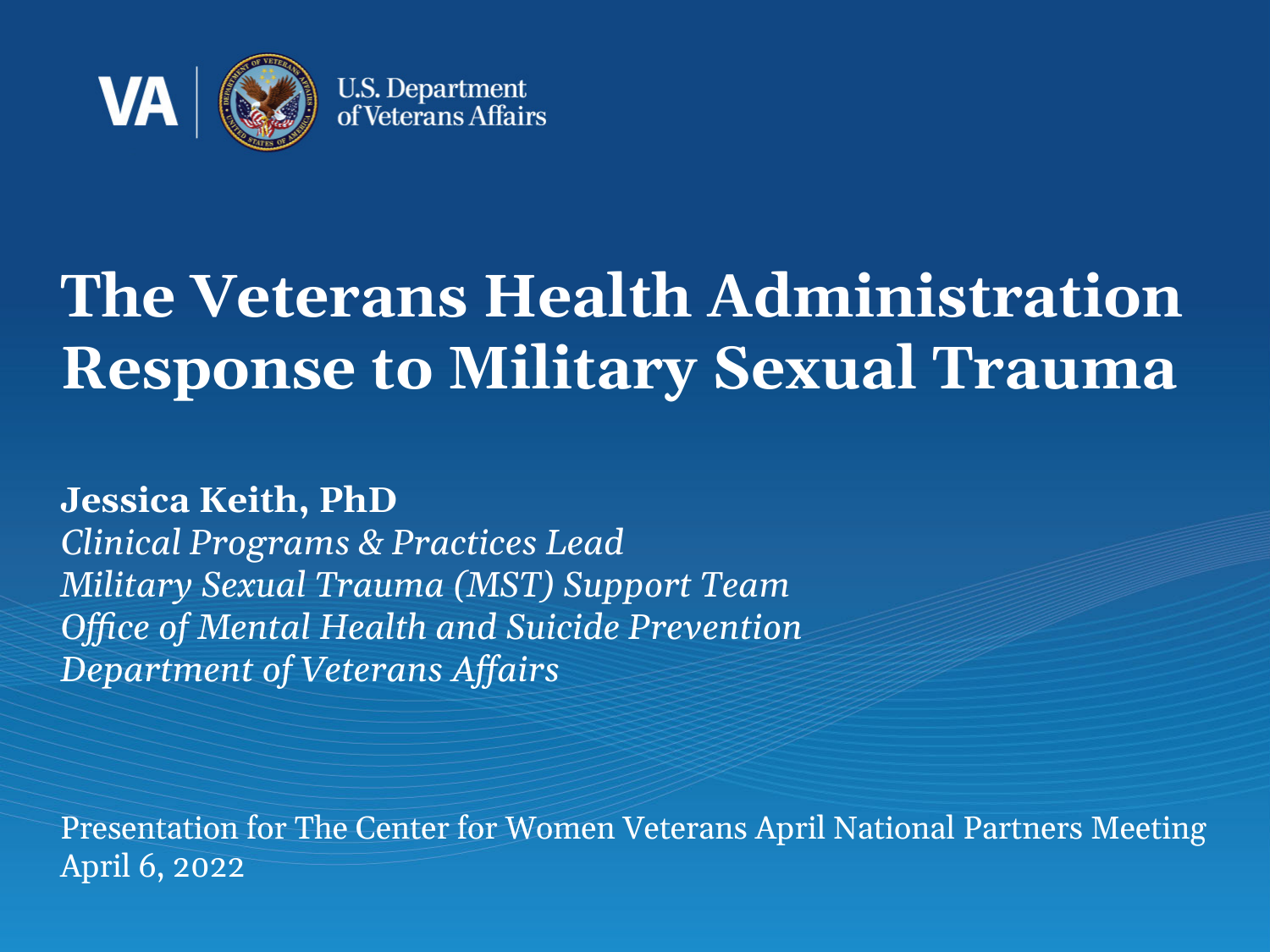

# The Veterans Health Administration Response to Military Sexual Trauma Jessica Keith, PhD Clinical Programs & Practices Lead Military Sexual Trauma (MST) Support Team Office of Mental Health and Suicide Prevention Department of Veterans Affairs Presentation for The Center for Women Veterans April National Partners Meeting April 6, 2022